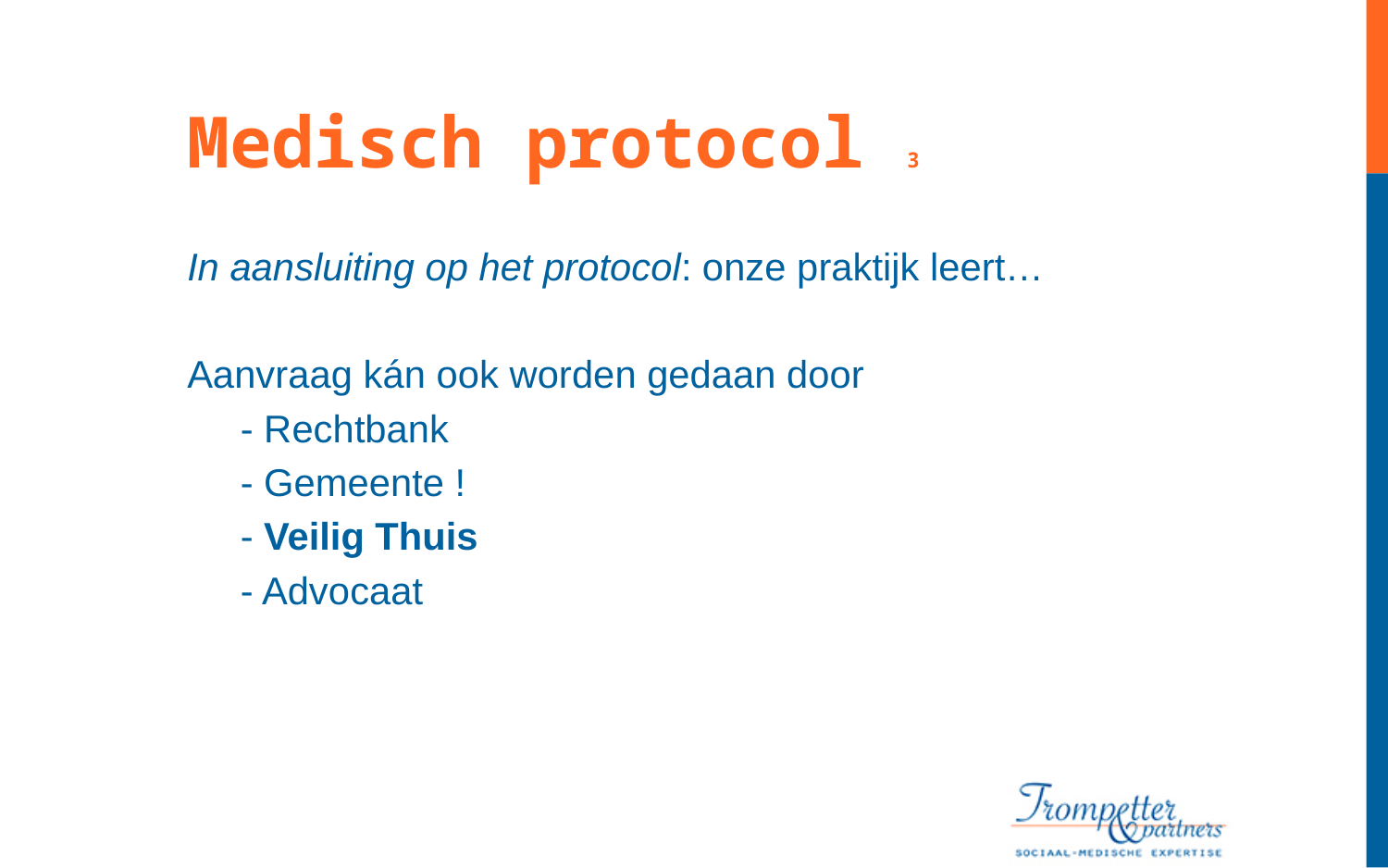

Medisch protocol 3

In aansluiting op het protocol: onze praktijk leert…

Aanvraag kán ook worden gedaan door
     - Rechtbank
     - Gemeente !
     - Veilig Thuis
     - Advocaat